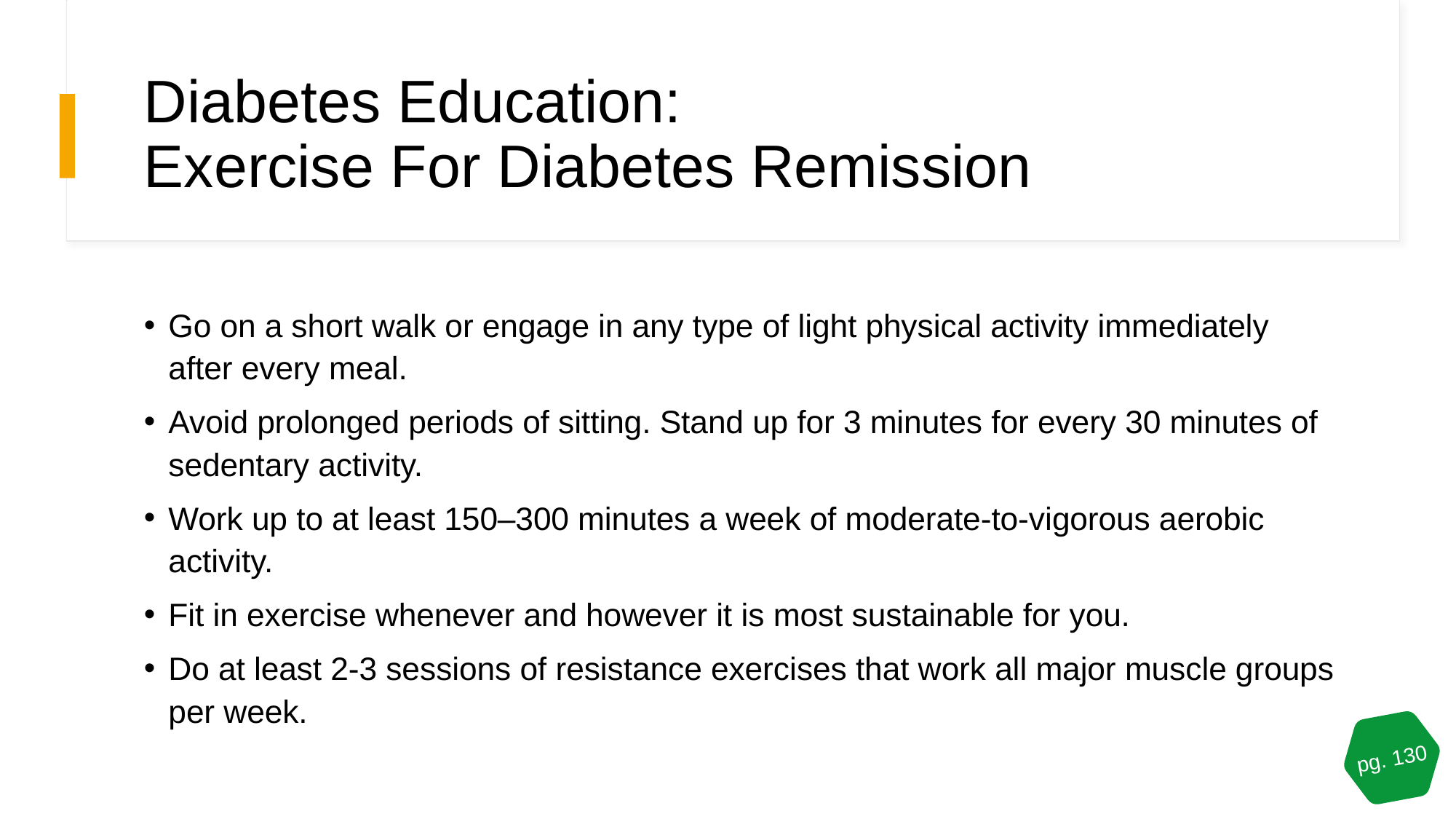

# Diabetes Education: Exercise For Diabetes Remission
Go on a short walk or engage in any type of light physical activity immediately after every meal.
Avoid prolonged periods of sitting. Stand up for 3 minutes for every 30 minutes of sedentary activity.
Work up to at least 150–300 minutes a week of moderate-to-vigorous aerobic activity.
Fit in exercise whenever and however it is most sustainable for you.
Do at least 2-3 sessions of resistance exercises that work all major muscle groups per week.
pg. 130